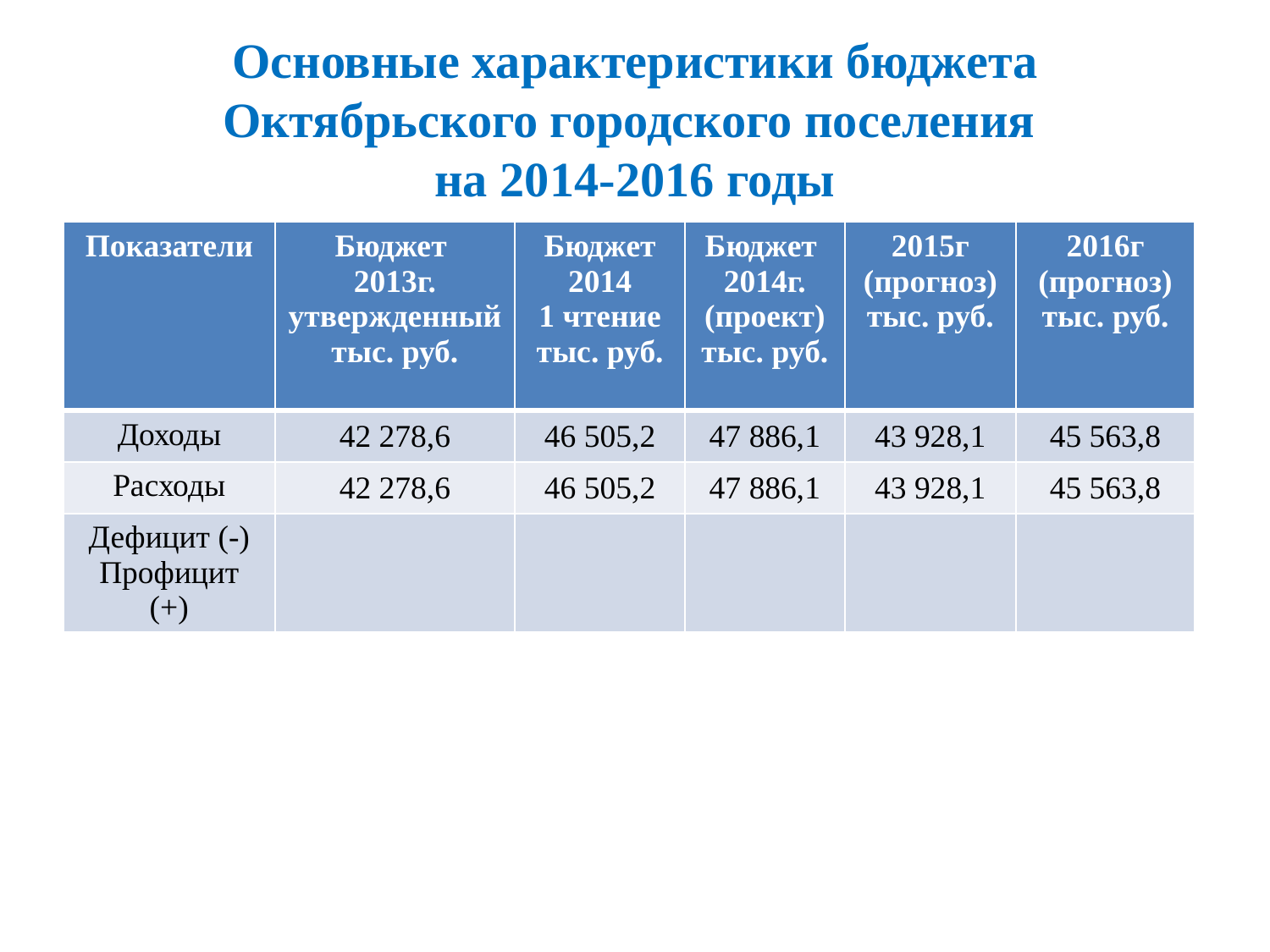

# Основные характеристики бюджета Октябрьского городского поселения на 2014-2016 годы
| Показатели | Бюджет 2013г. утвержденный тыс. руб. | Бюджет 2014 1 чтение тыс. руб. | Бюджет 2014г. (проект) тыс. руб. | 2015г (прогноз) тыс. руб. | 2016г (прогноз) тыс. руб. |
| --- | --- | --- | --- | --- | --- |
| Доходы | 42 278,6 | 46 505,2 | 47 886,1 | 43 928,1 | 45 563,8 |
| Расходы | 42 278,6 | 46 505,2 | 47 886,1 | 43 928,1 | 45 563,8 |
| Дефицит (-) Профицит (+) |  |  |  |  |  |